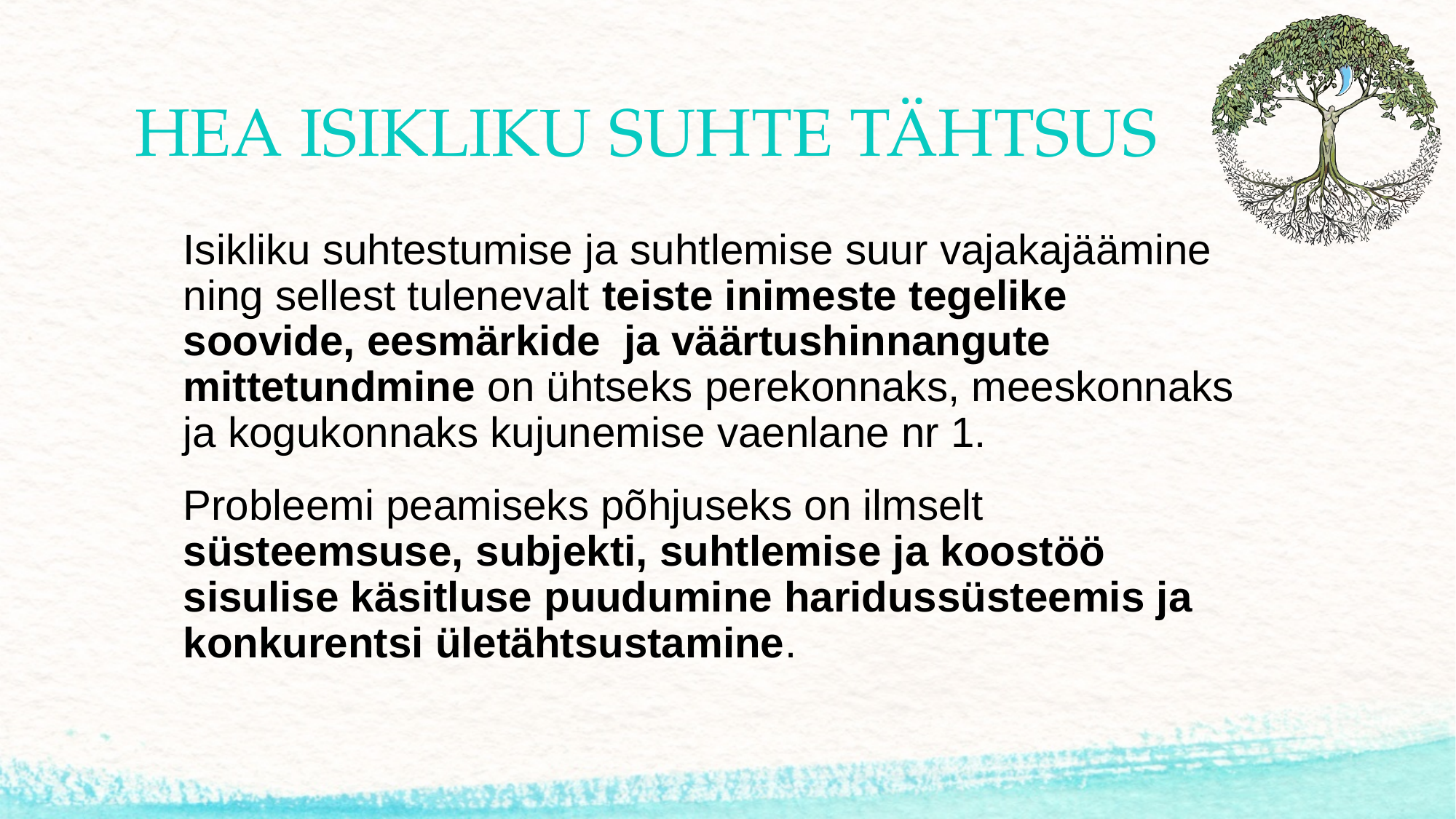

# HEA ISIKLIKU SUHTE TÄHTSUS
	Isikliku suhtestumise ja suhtlemise suur vajakajäämine ning sellest tulenevalt teiste inimeste tegelike soovide, eesmärkide  ja väärtushinnangute mittetundmine on ühtseks perekonnaks, meeskonnaks ja kogukonnaks kujunemise vaenlane nr 1.
	Probleemi peamiseks põhjuseks on ilmselt süsteemsuse, subjekti, suhtlemise ja koostöö sisulise käsitluse puudumine haridussüsteemis ja konkurentsi ületähtsustamine.